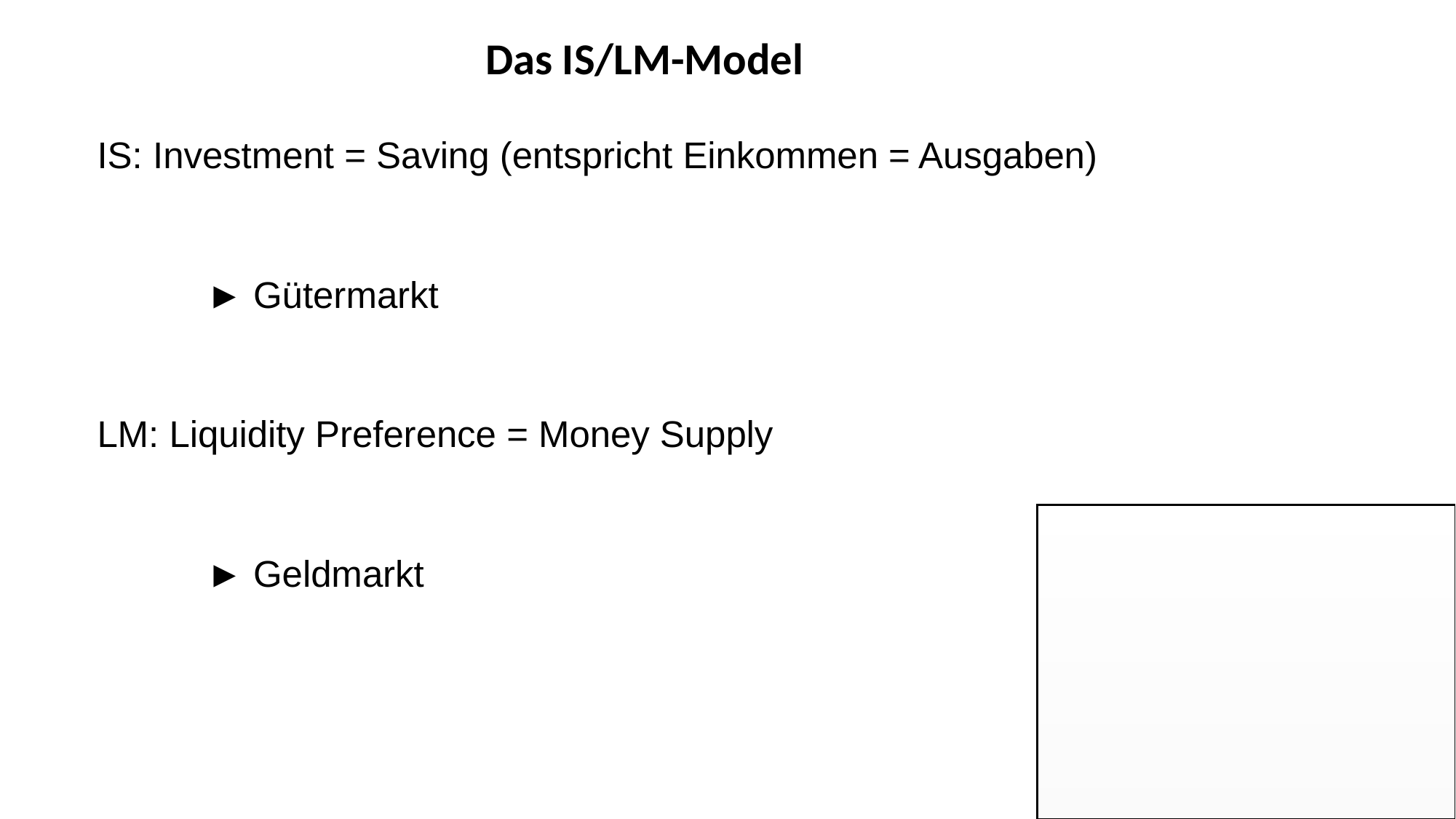

Das IS/LM-Model
IS: Investment = Saving (entspricht Einkommen = Ausgaben)

	► Gütermarkt

LM: Liquidity Preference = Money Supply

	► Geldmarkt